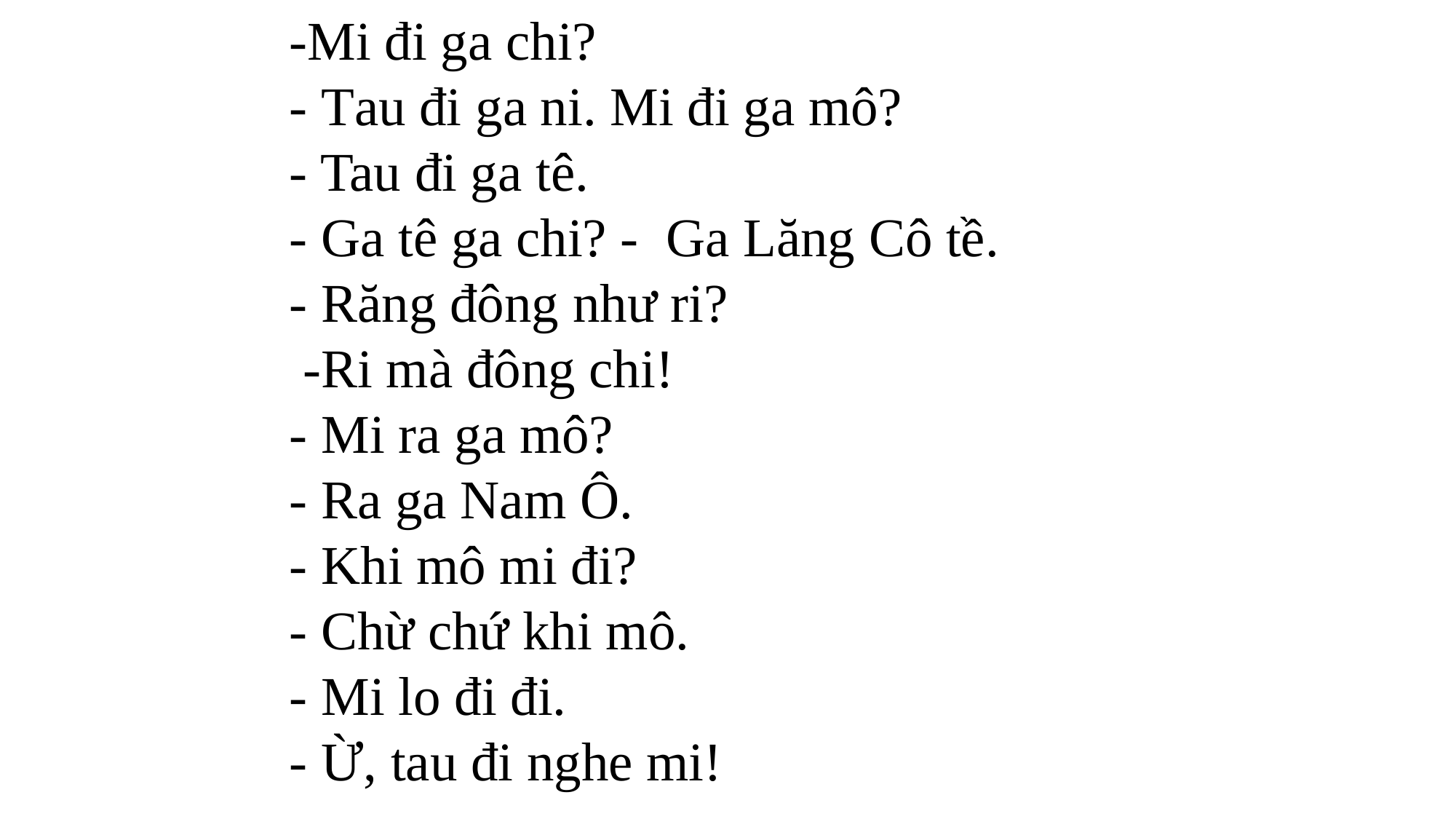

-Mi đi ga chi?
- Tau đi ga ni. Mi đi ga mô?
- Tau đi ga tê.
- Ga tê ga chi? -  Ga Lăng Cô tề.
- Răng đông như ri?
 -Ri mà đông chi!
- Mi ra ga mô?
- Ra ga Nam Ô.
- Khi mô mi đi?
- Chừ chứ khi mô.
- Mi lo đi đi.
- Ừ, tau đi nghe mi!